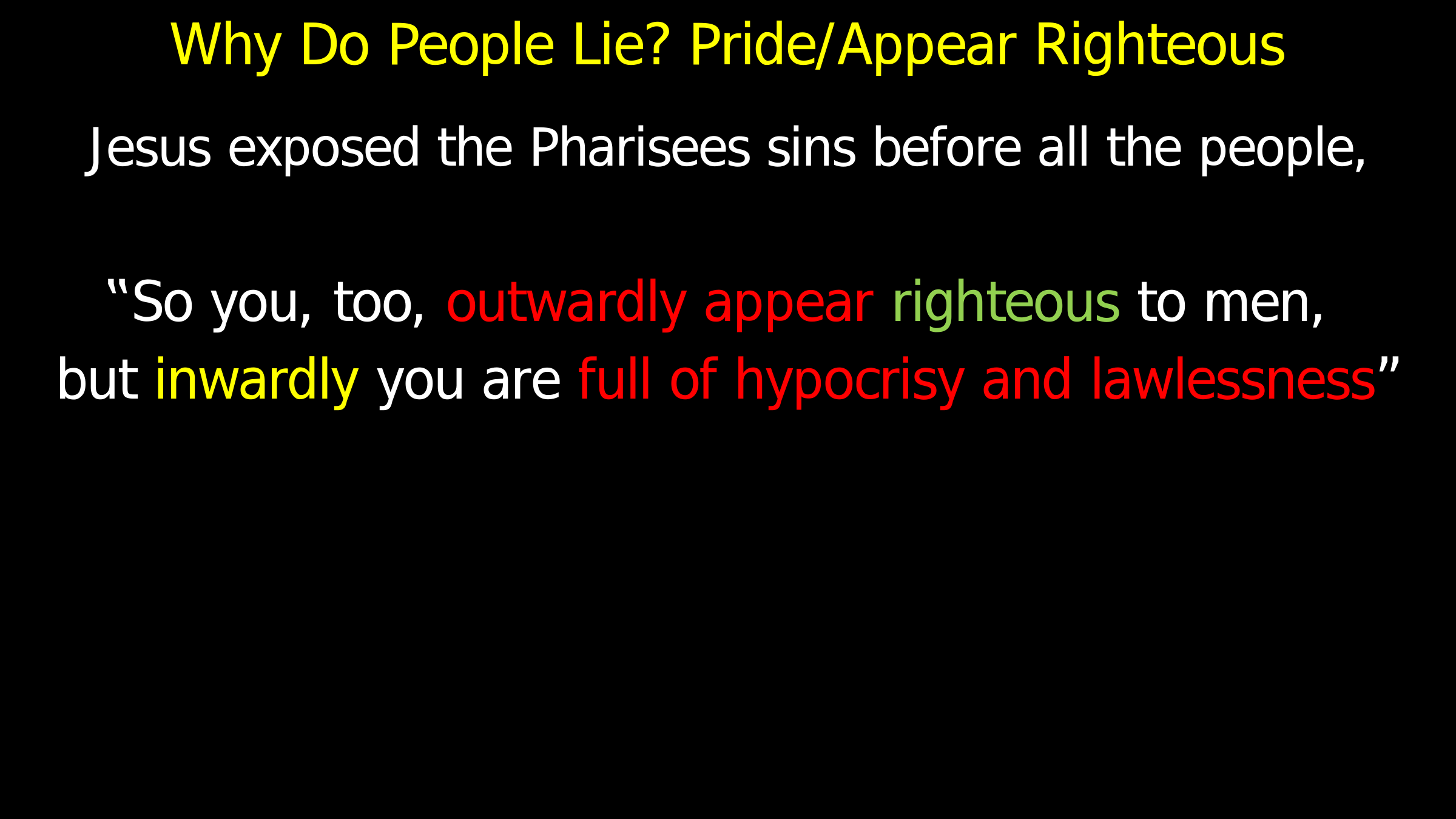

# Why Do People Lie? Pride/Appear Righteous
Jesus exposed the Pharisees sins before all the people,

“So you, too, outwardly appear righteous to men,
but inwardly you are full of hypocrisy and lawlessness”